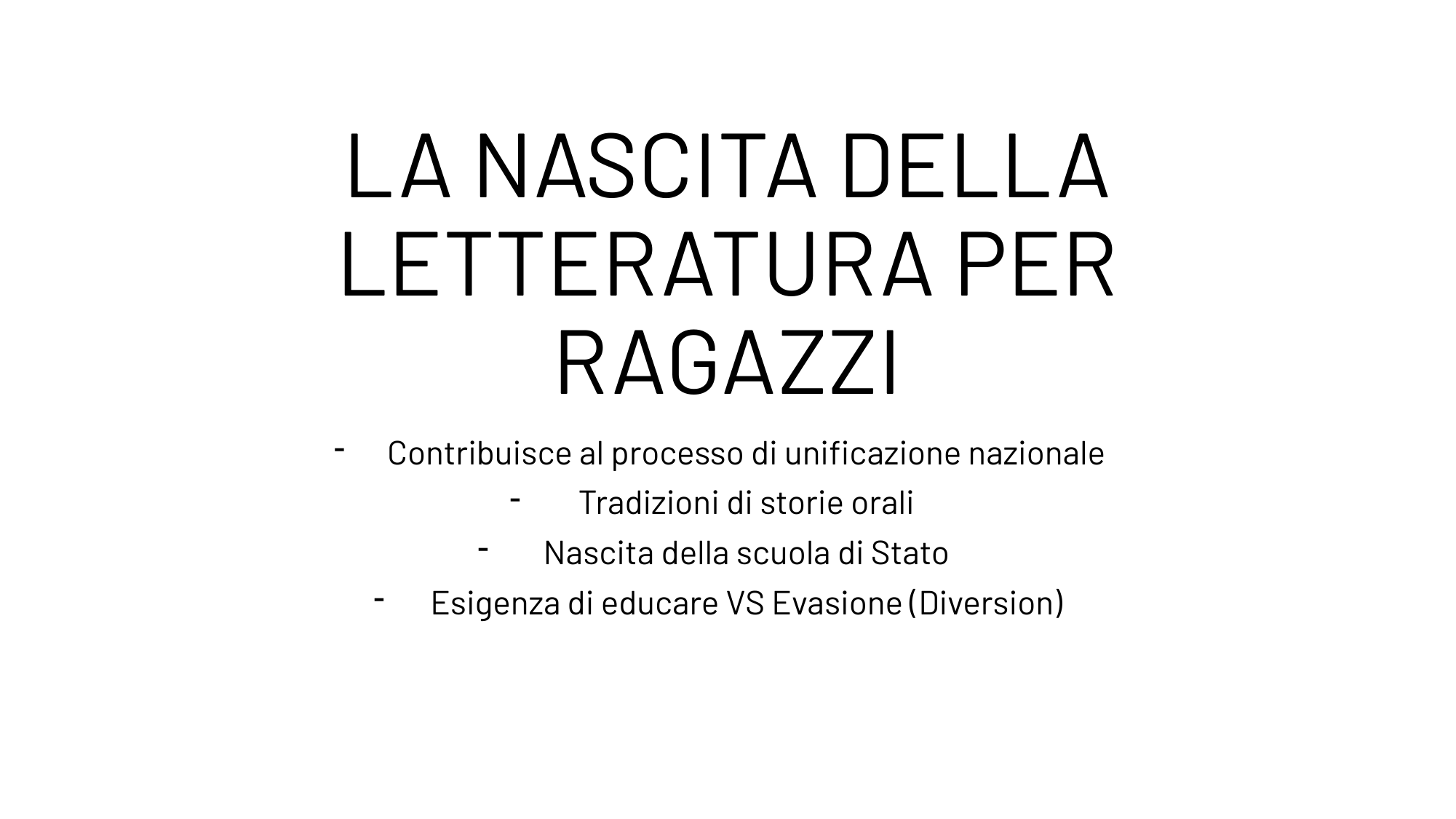

# LA NASCITA DELLA LETTERATURA PER RAGAZZI
Contribuisce al processo di unificazione nazionale
Tradizioni di storie orali
Nascita della scuola di Stato
Esigenza di educare VS Evasione (Diversion)